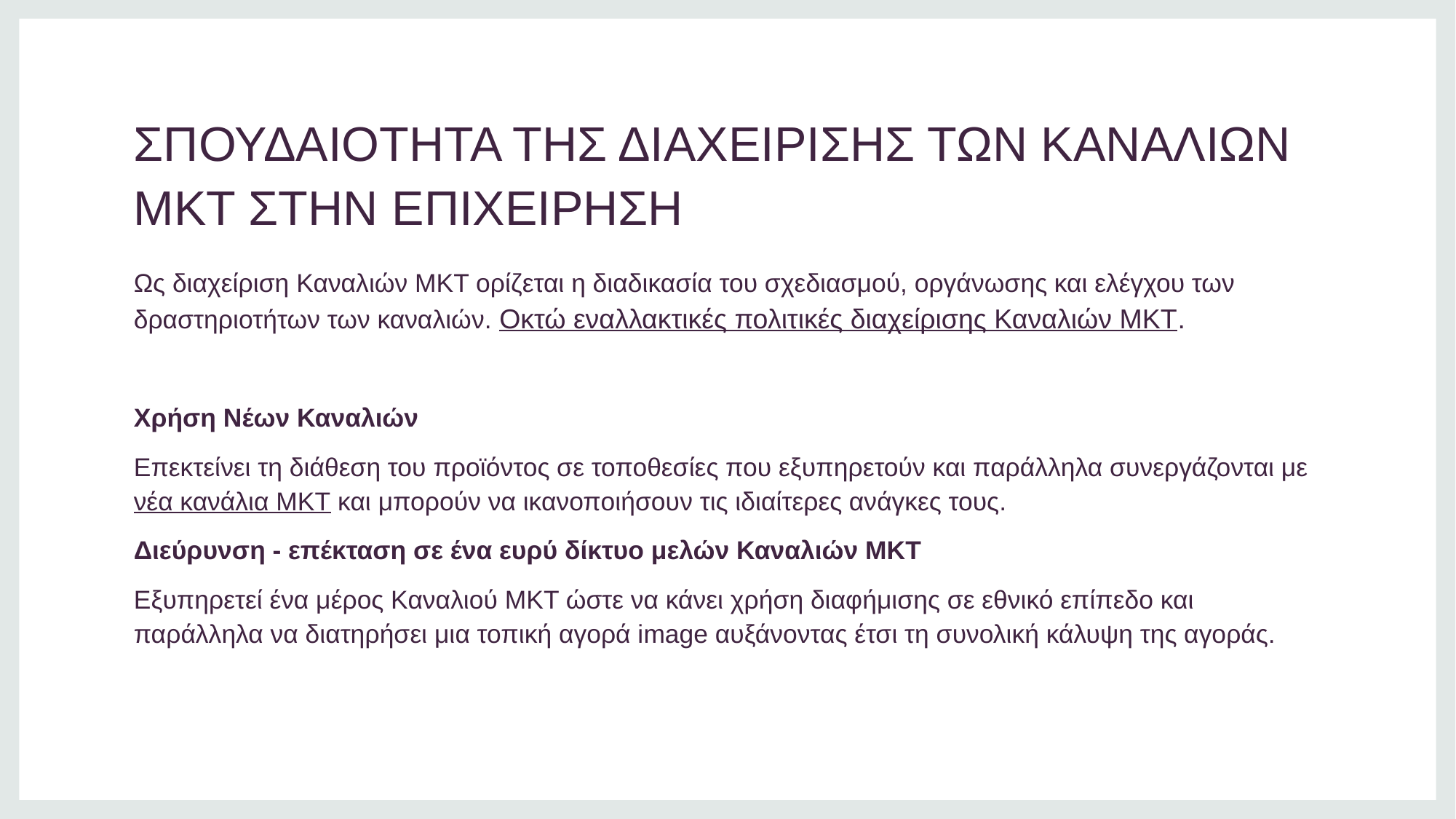

# ΣΠΟΥΔΑΙΟΤΗΤΑ ΤΗΣ ΔΙΑΧΕΙΡΙΣΗΣ ΤΩΝ ΚΑΝΑΛΙΩΝ ΜΚΤ ΣΤΗΝ ΕΠΙΧΕΙΡΗΣΗ
Ως διαχείριση Καναλιών ΜΚΤ ορίζεται η διαδικασία του σχεδιασμού, οργάνωσης και ελέγχου των δραστηριοτήτων των καναλιών. Oκτώ εναλλακτικές πολιτικές διαχείρισης Καναλιών ΜΚΤ.

Χρήση Νέων Καναλιών
Επεκτείνει τη διάθεση του προϊόντος σε τοποθεσίες που εξυπηρετούν και παράλληλα συνεργάζονται με νέα κανάλια ΜΚΤ και μπορούν να ικανοποιήσουν τις ιδιαίτερες ανάγκες τους.
Διεύρυνση - επέκταση σε ένα ευρύ δίκτυο μελών Καναλιών ΜΚΤ
Εξυπηρετεί ένα μέρος Καναλιού ΜΚΤ ώστε να κάνει χρήση διαφήμισης σε εθνικό επίπεδο και παράλληλα να διατηρήσει μια τοπική αγορά image αυξάνοντας έτσι τη συνολική κάλυψη της αγοράς.